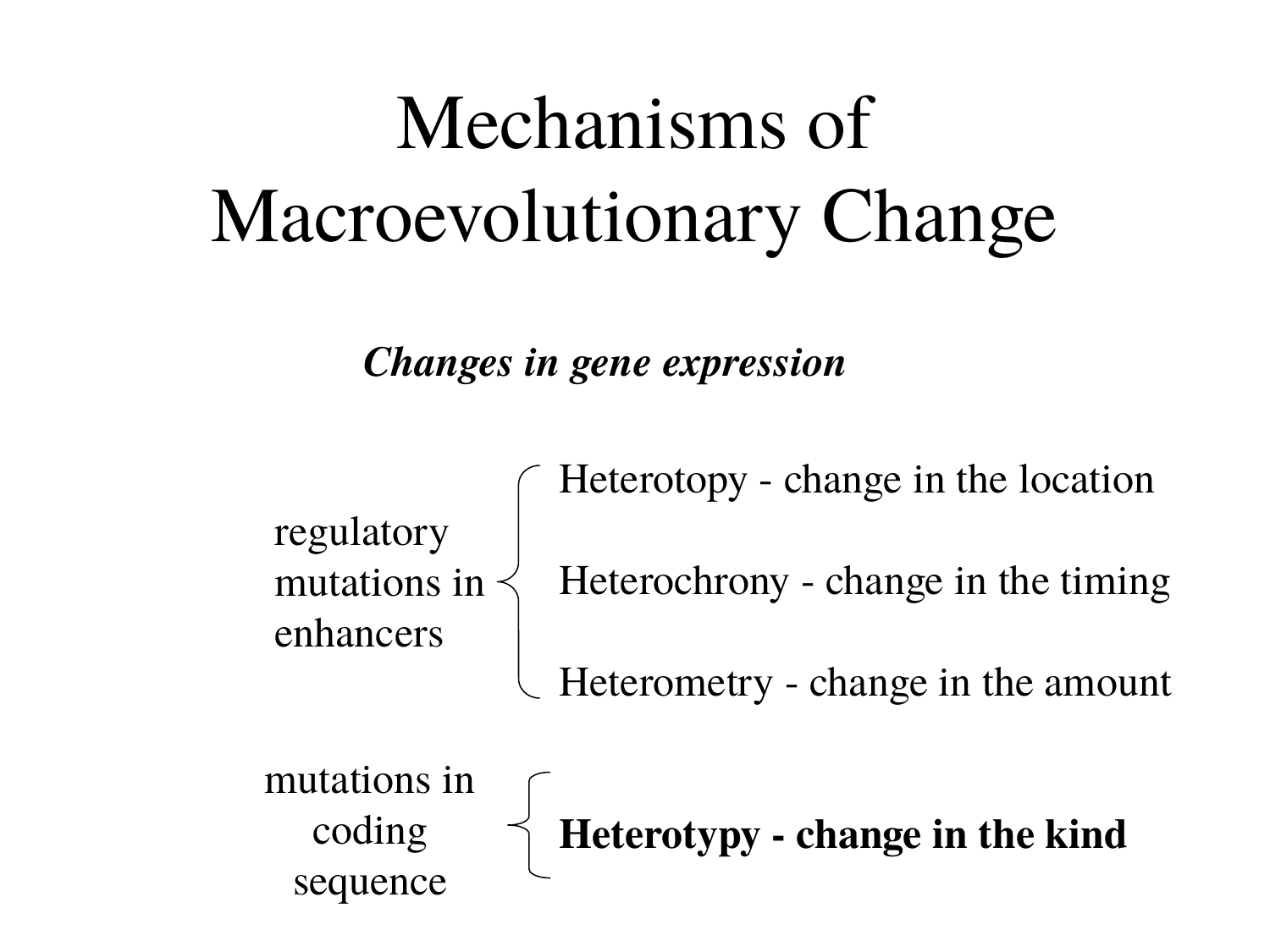

# Mechanisms of Macroevolutionary Change
Changes in gene expression
Heterotopy - change in the location

Heterochrony - change in the timing

Heterometry - change in the amount

Heterotypy - change in the kind

regulatory mutations in enhancers
mutations in coding sequence